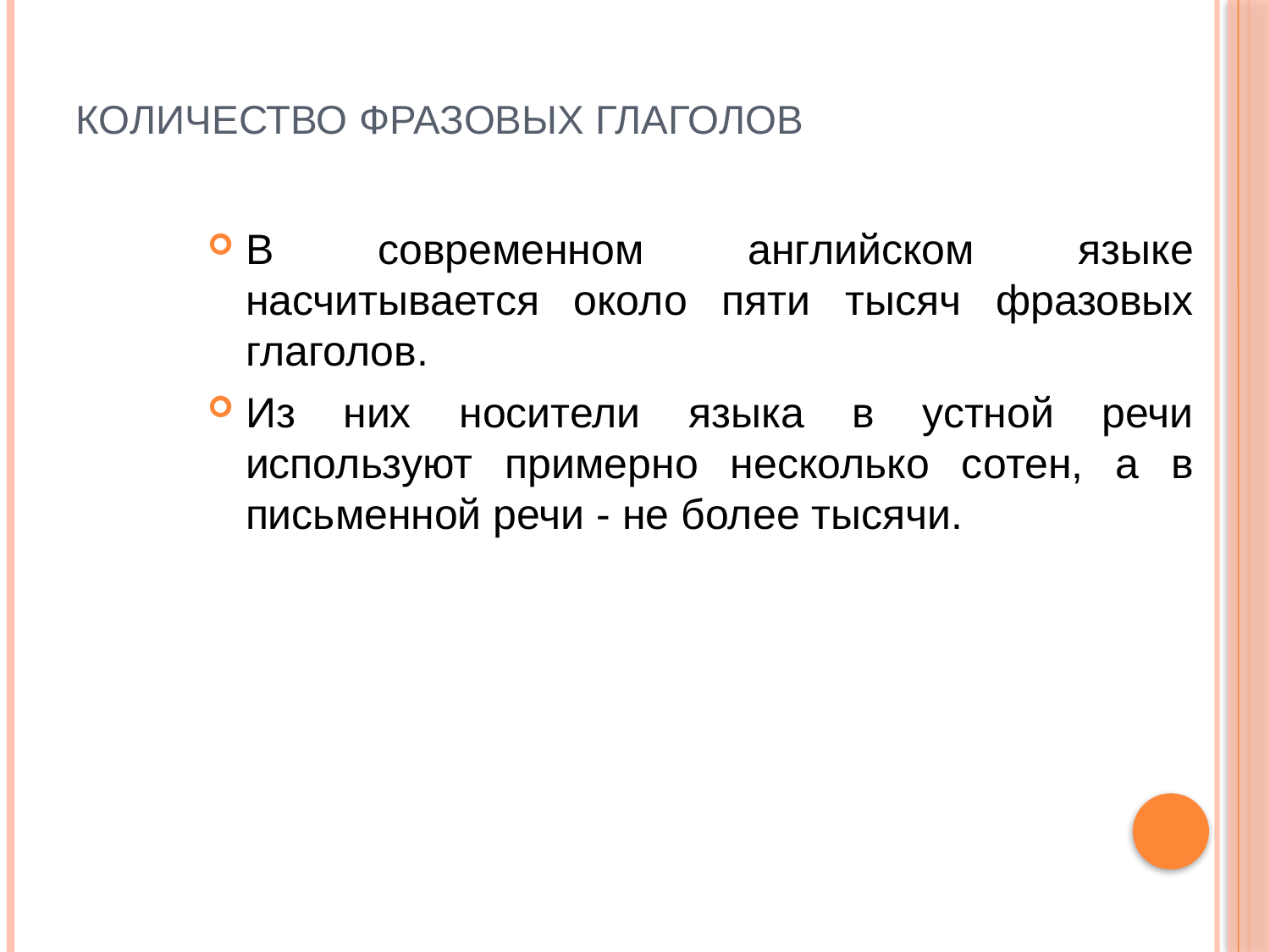

# Количество фразовых глаголов
В современном английском языке насчитывается около пяти тысяч фразовых глаголов.
Из них носители языка в устной речи используют примерно несколько сотен, а в письменной речи - не более тысячи.